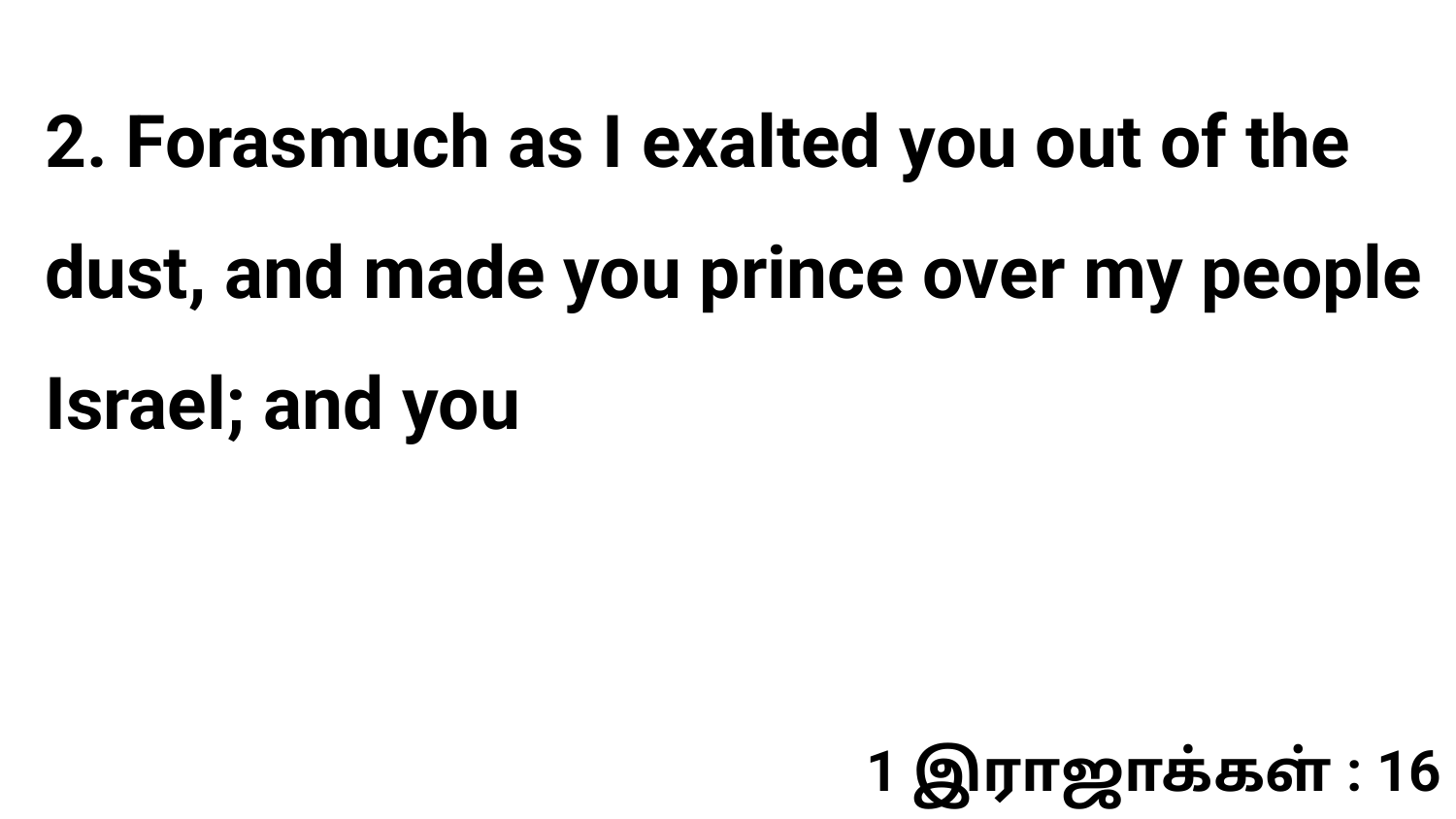

2. Forasmuch as I exalted you out of the dust, and made you prince over my people Israel; and you
1 இராஜாக்கள் : 16